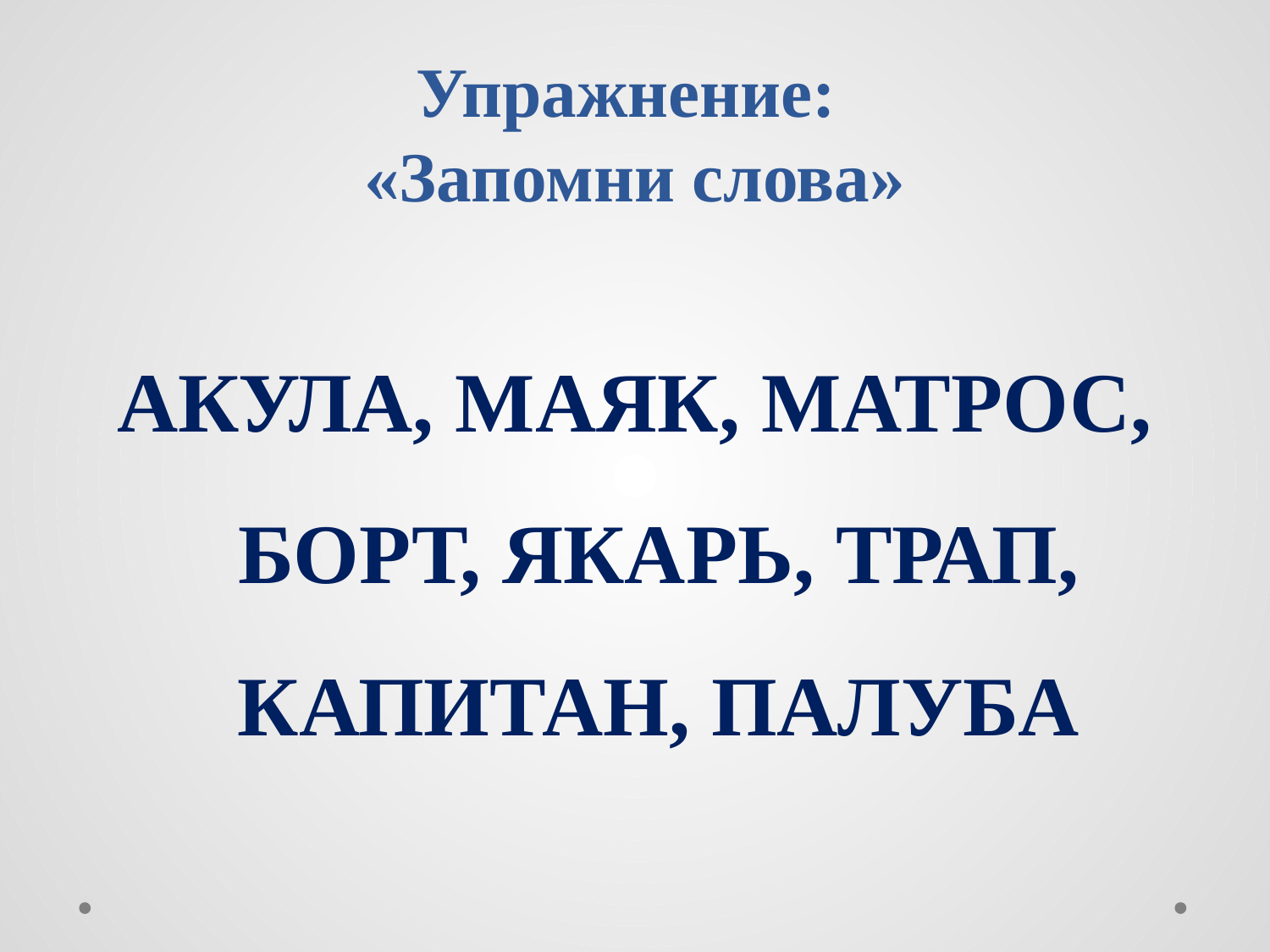

# Упражнение: «Запомни слова»

АКУЛА, МАЯК, МАТРОС, БОРТ, ЯКАРЬ, ТРАП, КАПИТАН, ПАЛУБА